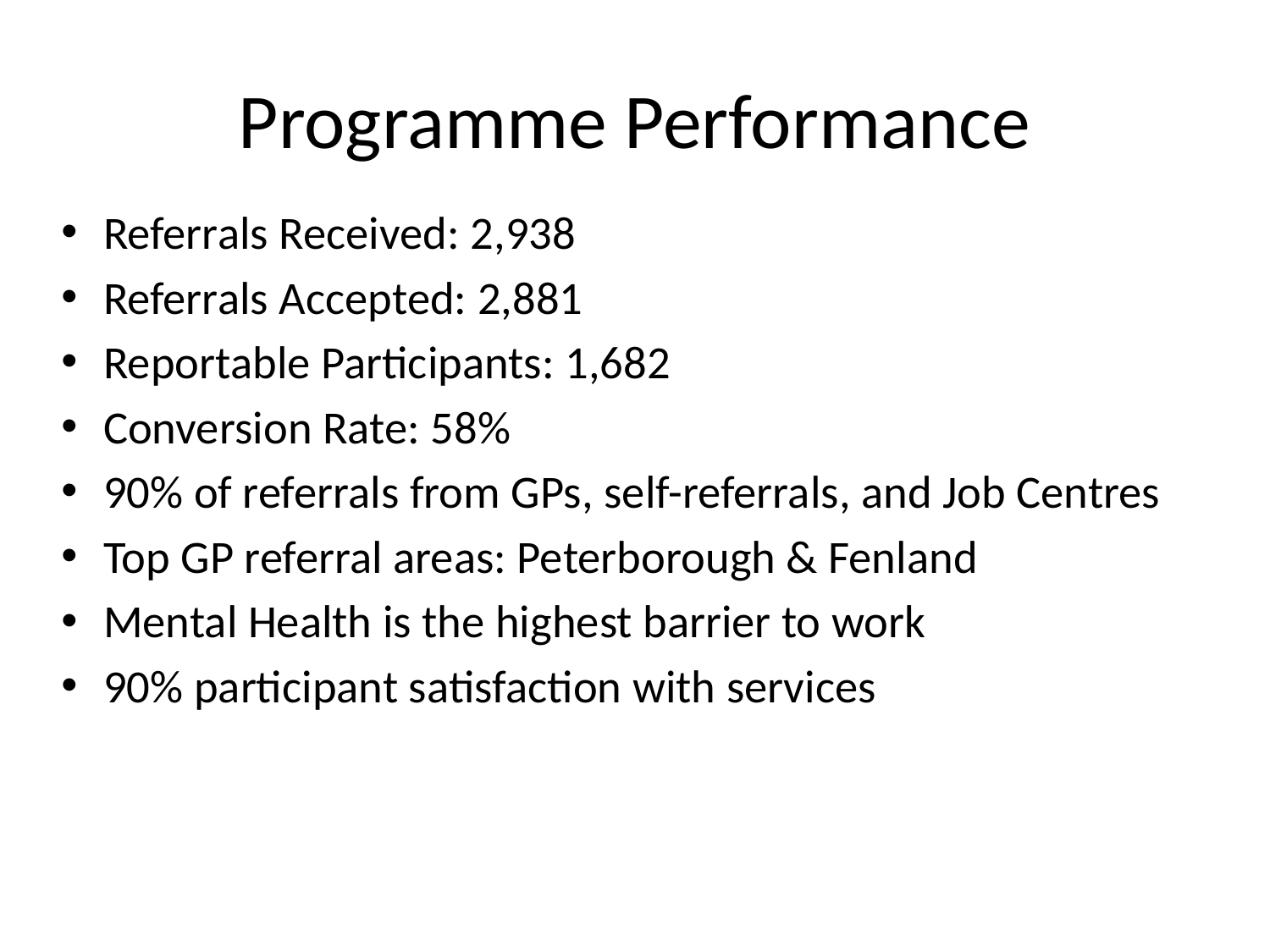

# Programme Performance

Referrals Received: 2,938
Referrals Accepted: 2,881
Reportable Participants: 1,682
Conversion Rate: 58%
90% of referrals from GPs, self-referrals, and Job Centres
Top GP referral areas: Peterborough & Fenland
Mental Health is the highest barrier to work
90% participant satisfaction with services